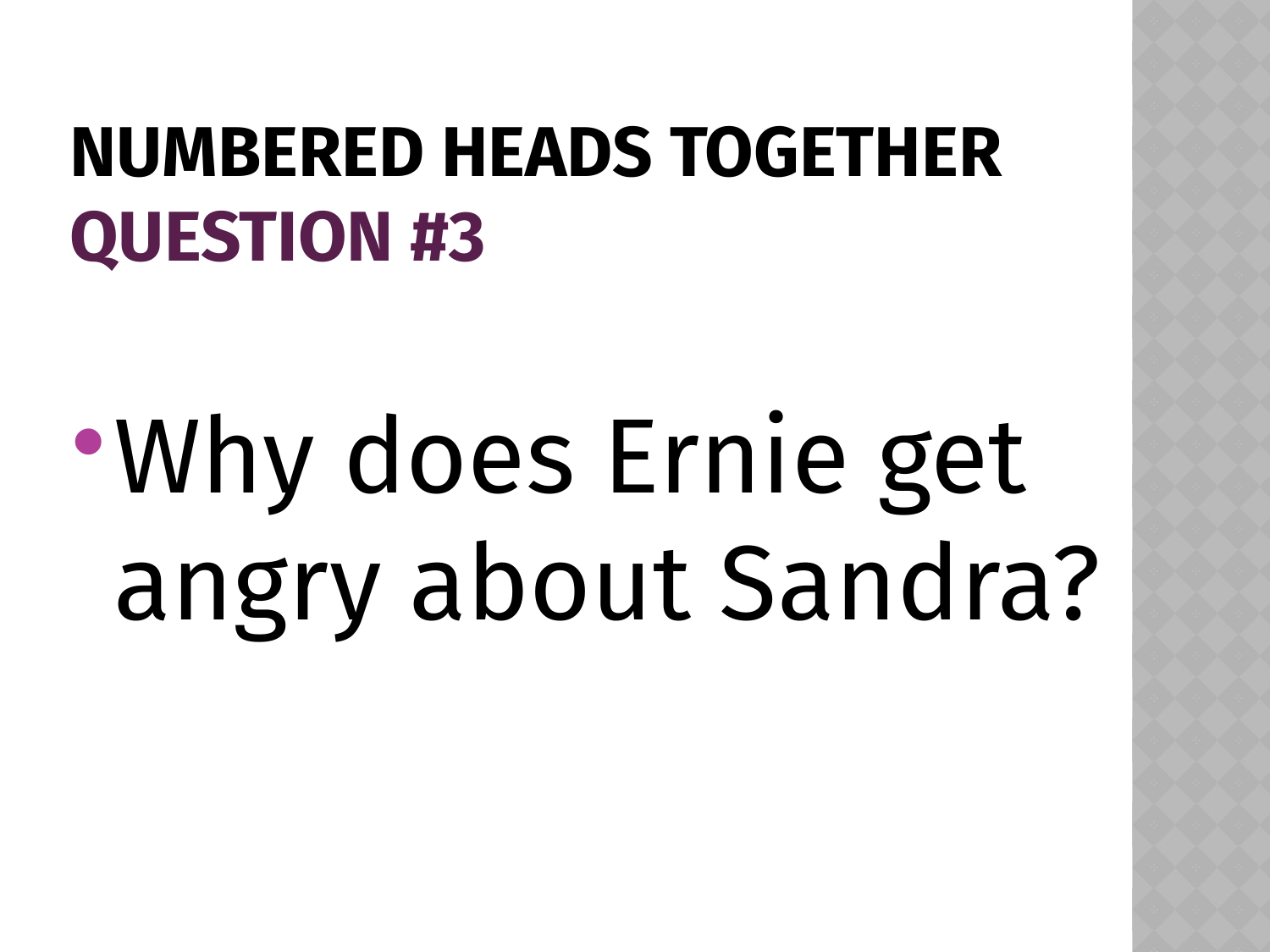

# Numbered Heads Together Question #3
Why does Ernie get angry about Sandra?